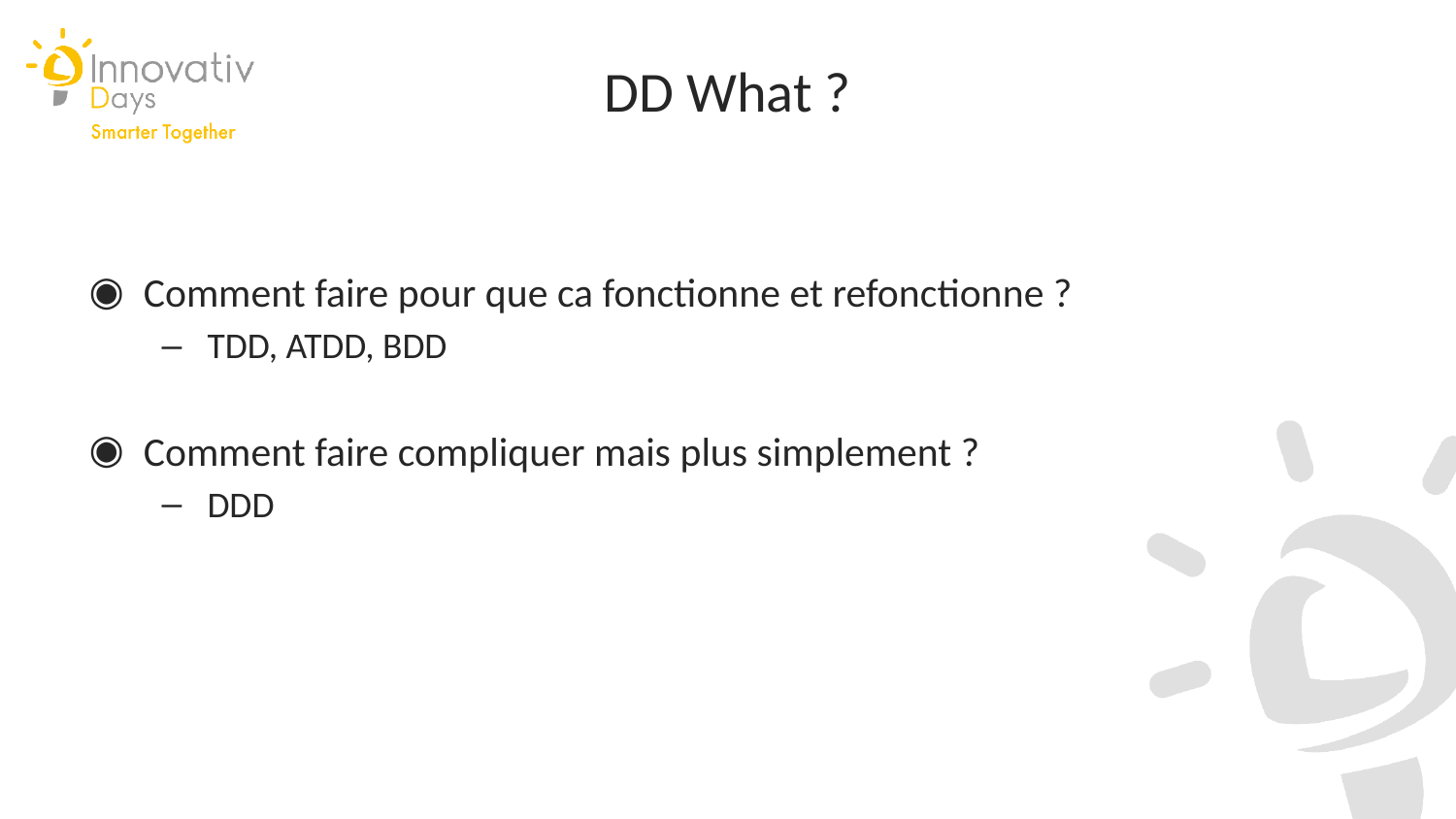

DD What ?

Comment faire pour que ca fonctionne et refonctionne ?
TDD, ATDD, BDD

Comment faire compliquer mais plus simplement ?
DDD